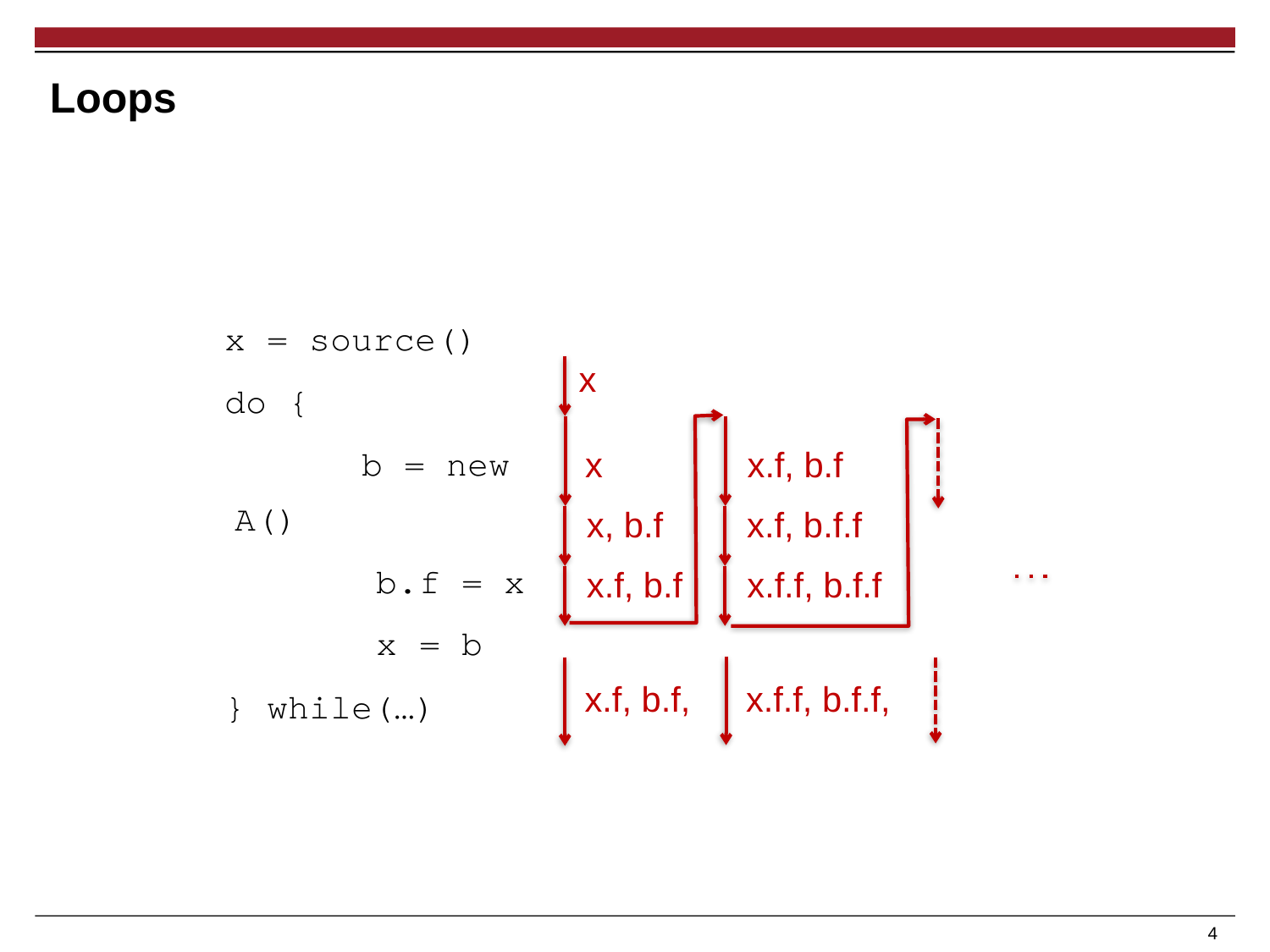

# Loops
x = source()
do {
		b = new A()
		b.f = x
		x = b
} while(…)

x

x
x.f, b.f
x, b.f
x.f, b.f.f
x.f, b.f
x.f.f, b.f.f
x.f, b.f,
x.f.f, b.f.f,